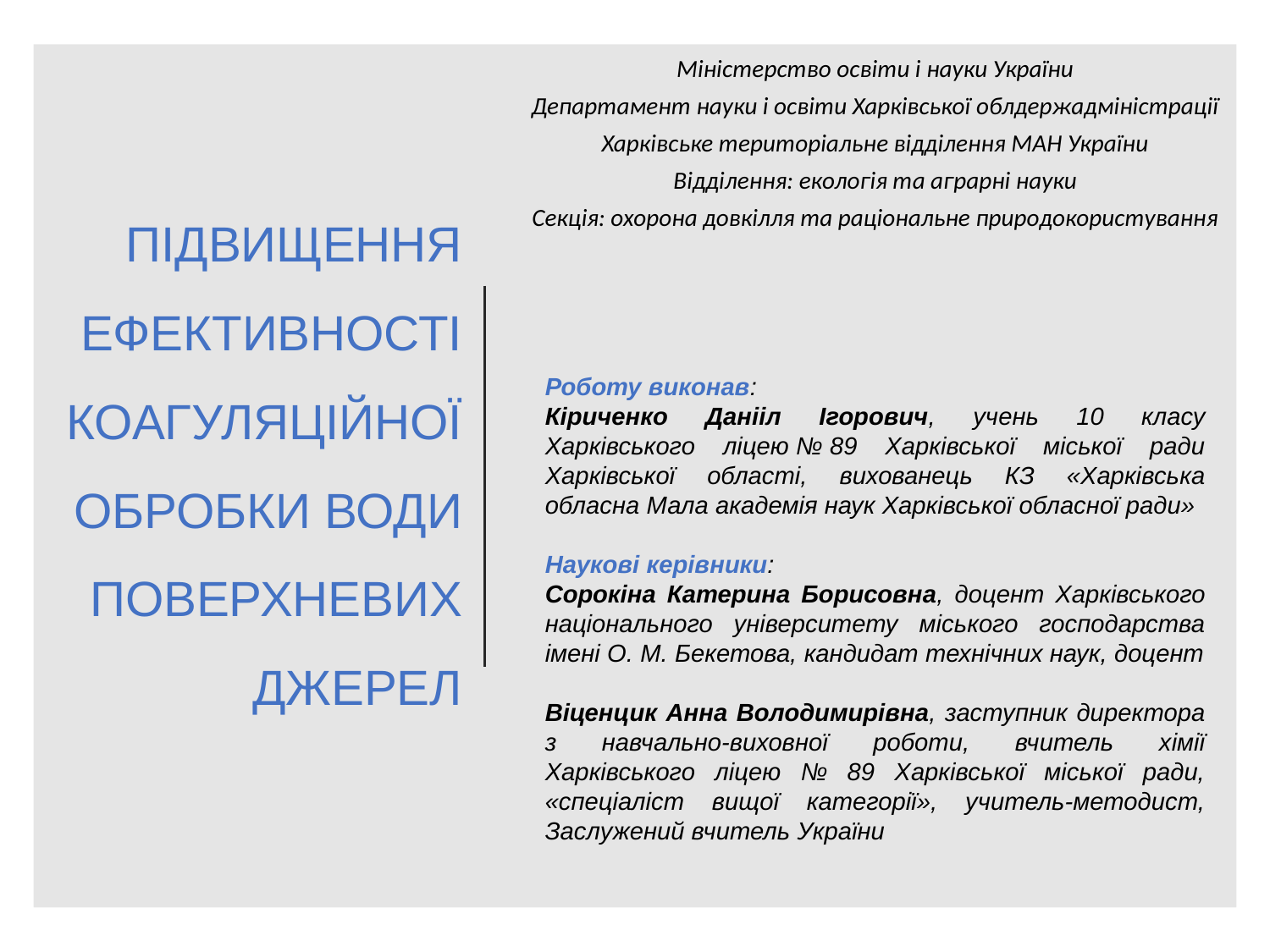

Міністерство освіти і науки України
Департамент науки і освіти Харківської облдержадміністрації
Харківське територіальне відділення МАН України
Відділення: екологія та аграрні науки
Секція: охорона довкілля та раціональне природокористування
# ПІДВИЩЕННЯ ЕФЕКТИВНОСТІ КОАГУЛЯЦІЙНОЇ ОБРОБКИ ВОДИ ПОВЕРХНЕВИХ ДЖЕРЕЛ
Роботу виконав:
Кіриченко Данііл Ігорович, учень 10 класу Харківського ліцею № 89 Харківської міської ради Харківської області, вихованець КЗ «Харківська обласна Мала академія наук Харківської обласної ради»

Наукові керівники:
Сорокіна Катерина Борисовна, доцент Харківського національного університету міського господарства імені О. М. Бекетова, кандидат технічних наук, доцент

Віценцик Анна Володимирівна, заступник директора з навчально-виховної роботи, вчитель хімії Харківського ліцею № 89 Харківської міської ради, «спеціаліст вищої категорії», учитель-методист, Заслужений вчитель України